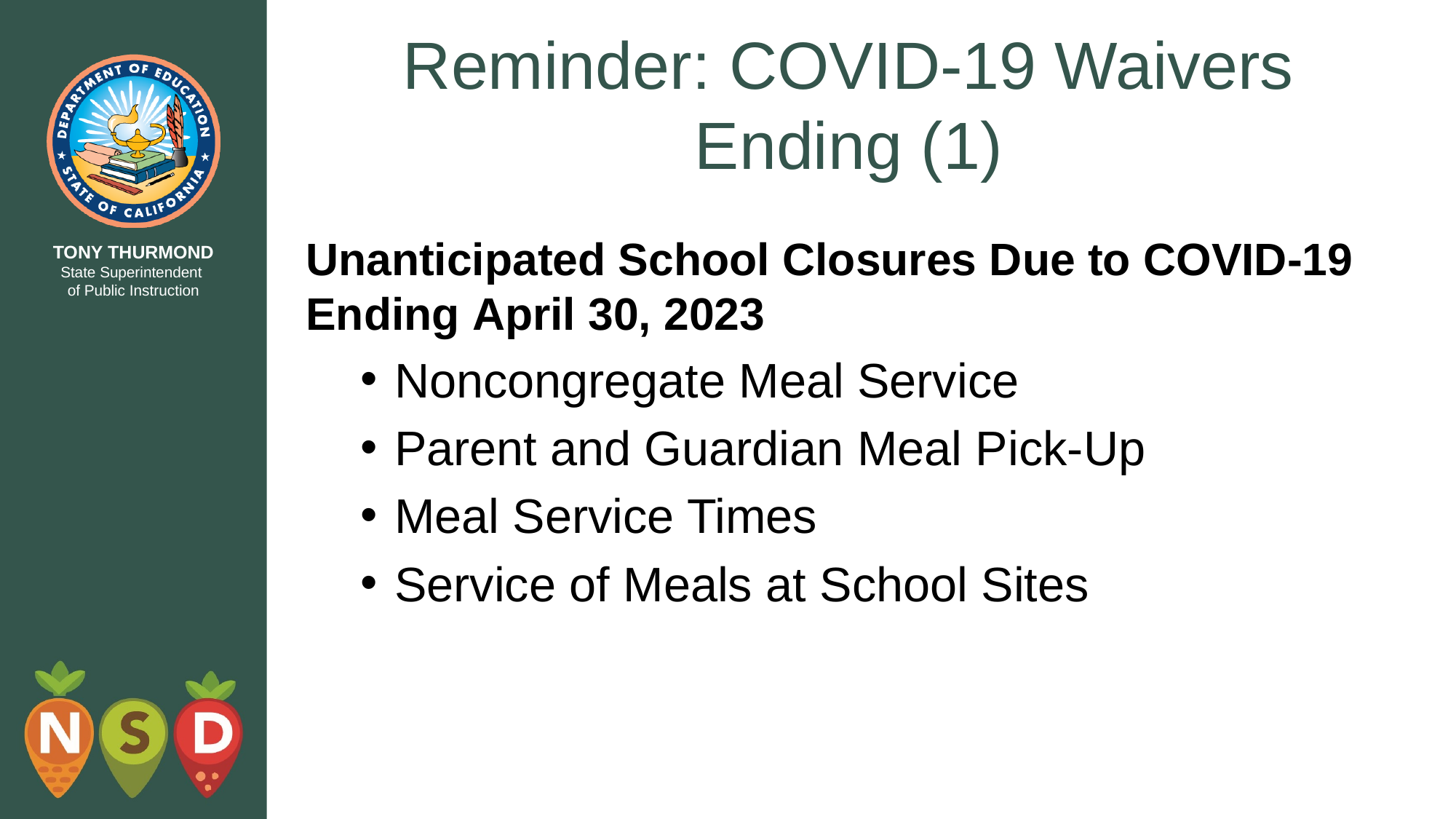

# Reminder: COVID-19 Waivers Ending (1)
Unanticipated School Closures Due to COVID-19 Ending April 30, 2023
Noncongregate Meal Service
Parent and Guardian Meal Pick-Up
Meal Service Times
Service of Meals at School Sites